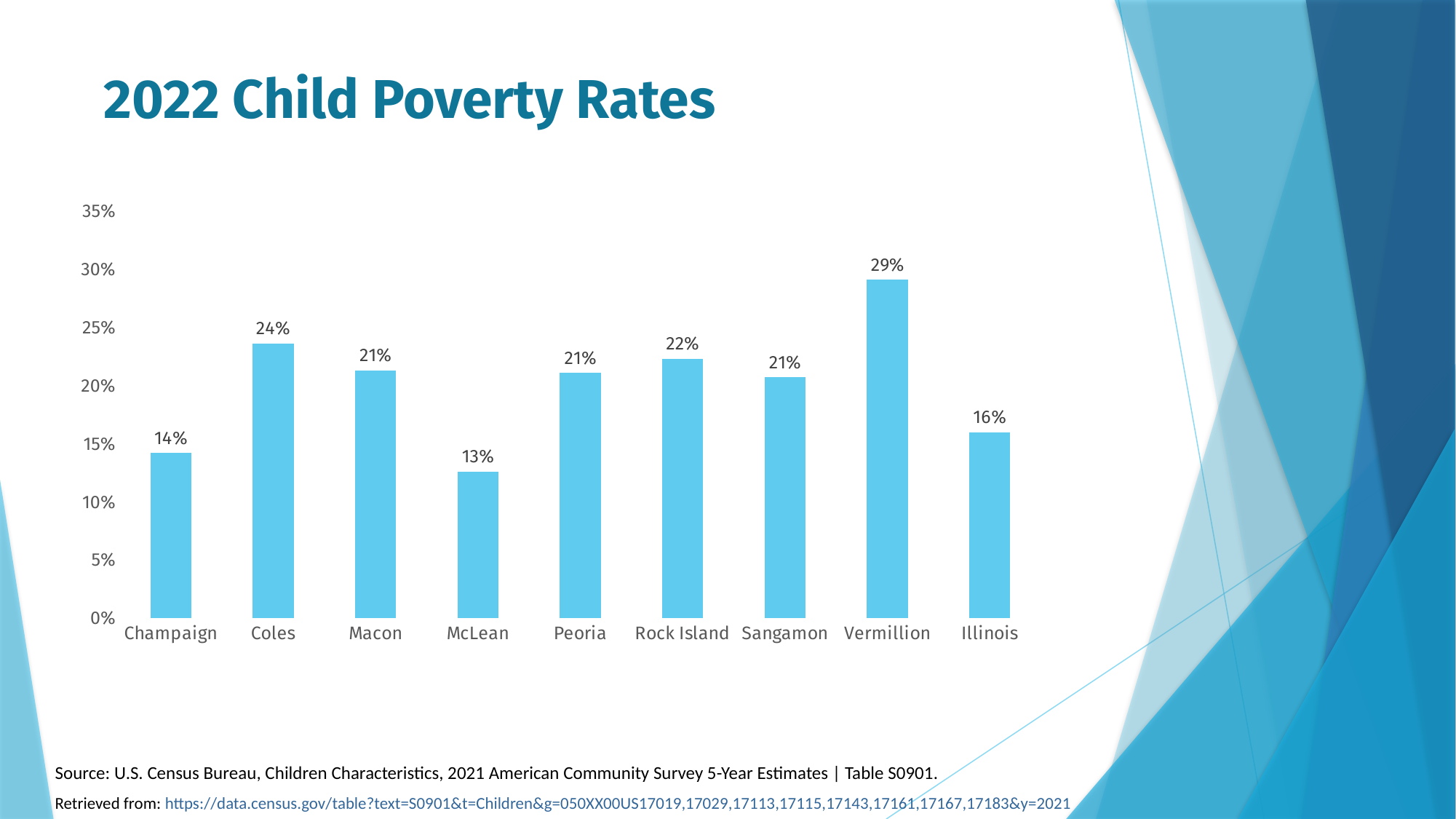

# 2022 Child Poverty Rates

### Chart

| Category |  |
|---|---|
| Champaign | 0.142 |
| Coles | 0.236 |
| Macon | 0.213 |
| McLean | 0.126 |
| Peoria | 0.211 |
| Rock Island | 0.223 |
| Sangamon | 0.207 |
| Vermillion | 0.291 |
| Illinois | 0.16 |
Source: U.S. Census Bureau, Children Characteristics, 2021 American Community Survey 5-Year Estimates | Table S0901.
Retrieved from: https://data.census.gov/table?text=S0901&t=Children&g=050XX00US17019,17029,17113,17115,17143,17161,17167,17183&y=2021